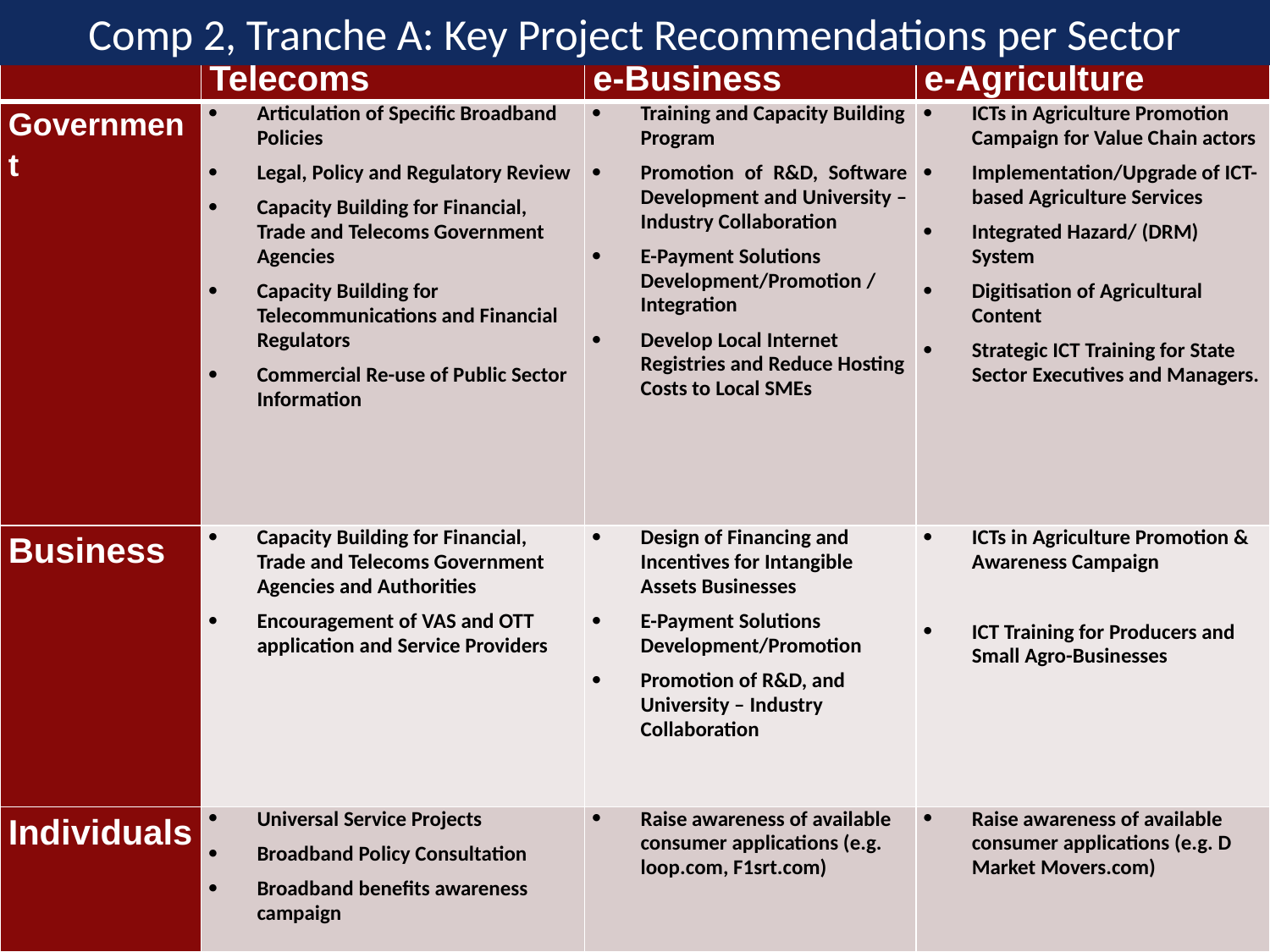

Comp 2, Tranche A: Key Project Recommendations per Sector
|  | Telecoms | e-Business | e-Agriculture |
| --- | --- | --- | --- |
| Government | Articulation of Specific Broadband Policies Legal, Policy and Regulatory Review Capacity Building for Financial, Trade and Telecoms Government Agencies Capacity Building for Telecommunications and Financial Regulators Commercial Re-use of Public Sector Information | Training and Capacity Building Program Promotion of R&D, Software Development and University – Industry Collaboration E-Payment Solutions Development/Promotion / Integration Develop Local Internet Registries and Reduce Hosting Costs to Local SMEs | ICTs in Agriculture Promotion Campaign for Value Chain actors Implementation/Upgrade of ICT-based Agriculture Services Integrated Hazard/ (DRM) System Digitisation of Agricultural Content Strategic ICT Training for State Sector Executives and Managers. |
| Business | Capacity Building for Financial, Trade and Telecoms Government Agencies and Authorities Encouragement of VAS and OTT application and Service Providers | Design of Financing and Incentives for Intangible Assets Businesses E-Payment Solutions Development/Promotion Promotion of R&D, and University – Industry Collaboration | ICTs in Agriculture Promotion & Awareness Campaign   ICT Training for Producers and Small Agro-Businesses |
| Individuals | Universal Service Projects Broadband Policy Consultation Broadband benefits awareness campaign | Raise awareness of available consumer applications (e.g. loop.com, F1srt.com) | Raise awareness of available consumer applications (e.g. D Market Movers.com) |